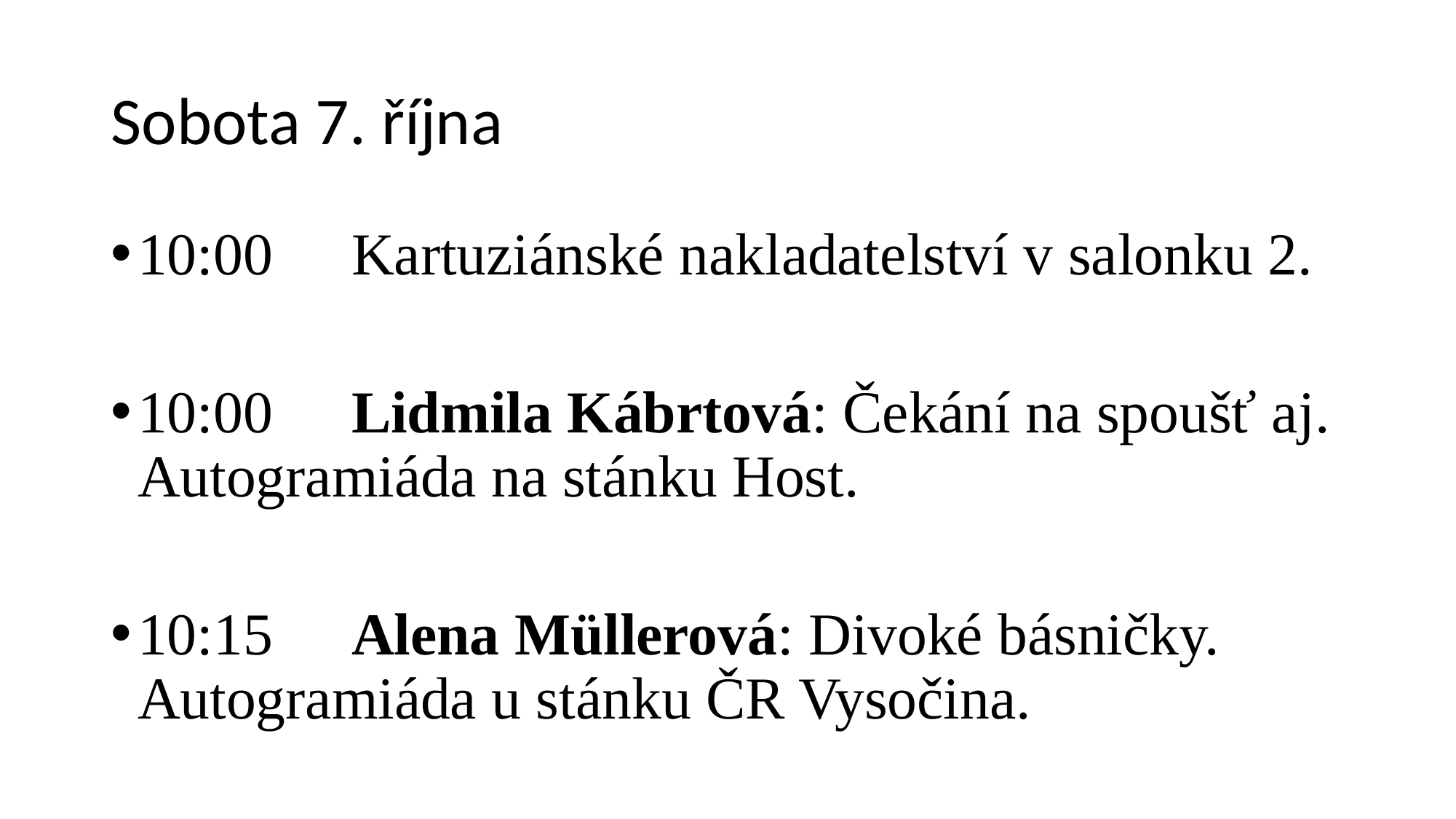

# Sobota 7. října
10:00 	Kartuziánské nakladatelství v salonku 2.

10:00 	Lidmila Kábrtová: Čekání na spoušť aj. 		Autogramiáda na stánku Host.

10:15 	Alena Müllerová: Divoké básničky. 			Autogramiáda u stánku ČR Vysočina.